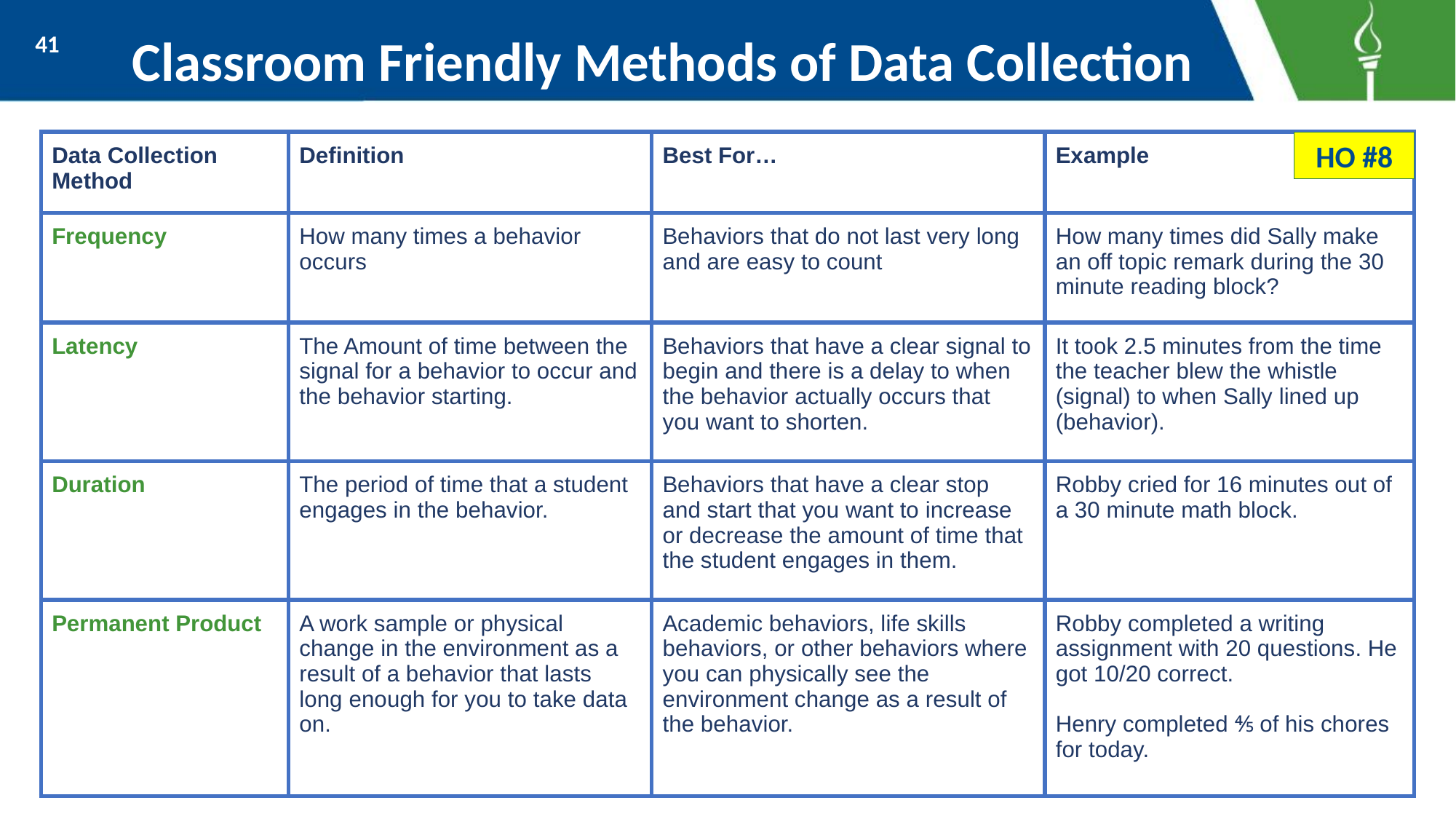

# Classroom Friendly Methods of Data Collection
41
HO #8
| Data Collection Method | Definition | Best For… | Example |
| --- | --- | --- | --- |
| Frequency | How many times a behavior occurs | Behaviors that do not last very long and are easy to count | How many times did Sally make an off topic remark during the 30 minute reading block? |
| Latency | The Amount of time between the signal for a behavior to occur and the behavior starting. | Behaviors that have a clear signal to begin and there is a delay to when the behavior actually occurs that you want to shorten. | It took 2.5 minutes from the time the teacher blew the whistle (signal) to when Sally lined up (behavior). |
| Duration | The period of time that a student engages in the behavior. | Behaviors that have a clear stop and start that you want to increase or decrease the amount of time that the student engages in them. | Robby cried for 16 minutes out of a 30 minute math block. |
| Permanent Product | A work sample or physical change in the environment as a result of a behavior that lasts long enough for you to take data on. | Academic behaviors, life skills behaviors, or other behaviors where you can physically see the environment change as a result of the behavior. | Robby completed a writing assignment with 20 questions. He got 10/20 correct. Henry completed ⅘ of his chores for today. |